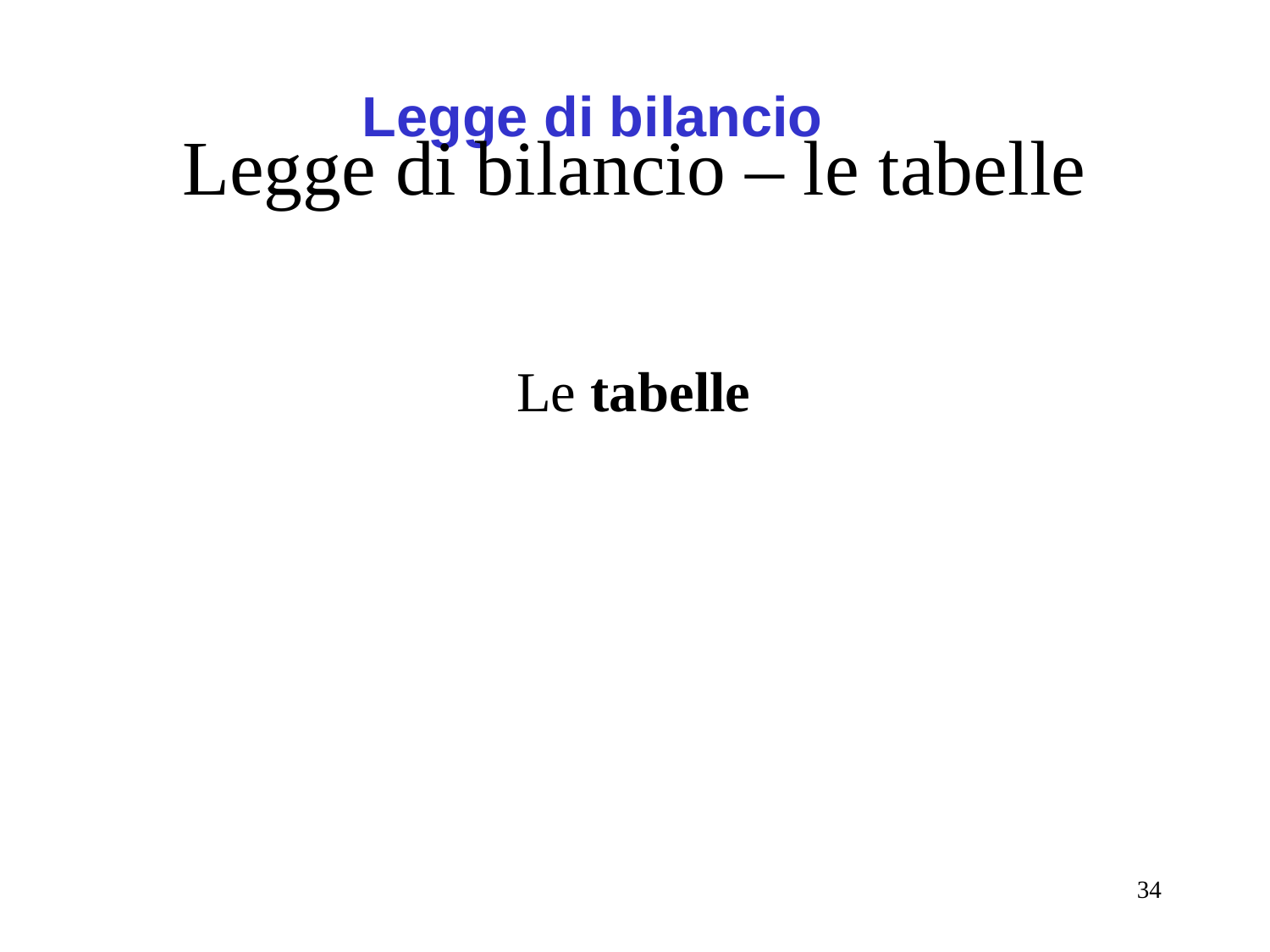

Legge di bilancio
# Legge di bilancio – le tabelle

Le tabelle
34